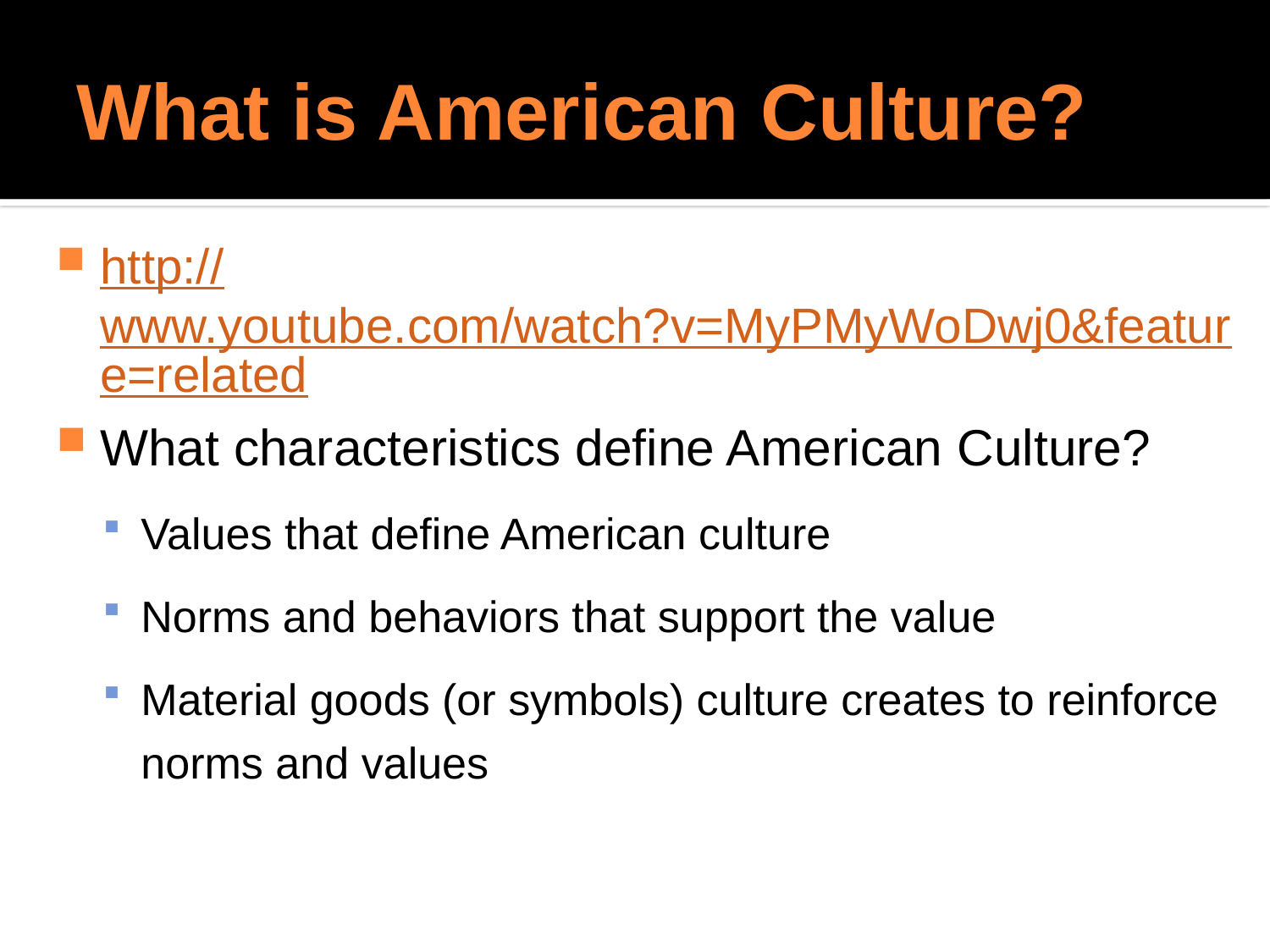

# What is American Culture?
Do Sociologists Ask?
http://www.youtube.com/watch?v=MyPMyWoDwj0&feature=related
What characteristics define American Culture?
Values that define American culture
Norms and behaviors that support the value
Material goods (or symbols) culture creates to reinforce norms and values